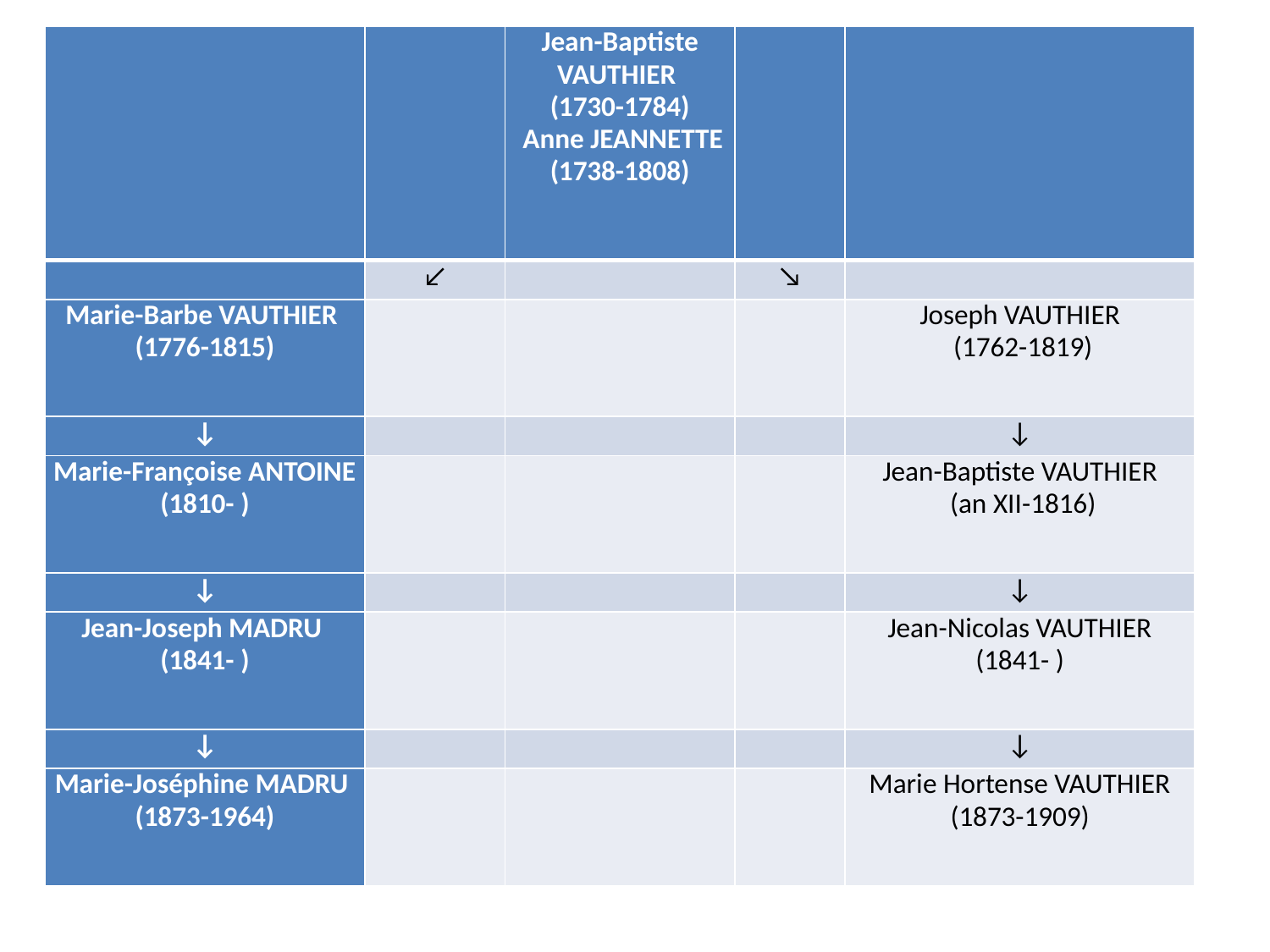

|  |  | Jean-Baptiste VAUTHIER (1730-1784) Anne JEANNETTE (1738-1808) |  |  |
| --- | --- | --- | --- | --- |
|  | ↙ |  | ↘ |  |
| Marie-Barbe VAUTHIER (1776-1815) |  |  |  | Joseph VAUTHIER (1762-1819) |
| ↓ |  |  |  | ↓ |
| Marie-Françoise ANTOINE (1810- ) |  |  |  | Jean-Baptiste VAUTHIER (an XII-1816) |
| ↓ |  |  |  | ↓ |
| Jean-Joseph MADRU (1841- ) |  |  |  | Jean-Nicolas VAUTHIER (1841- ) |
| ↓ |  |  |  | ↓ |
| Marie-Joséphine MADRU (1873-1964) |  |  |  | Marie Hortense VAUTHIER (1873-1909) |